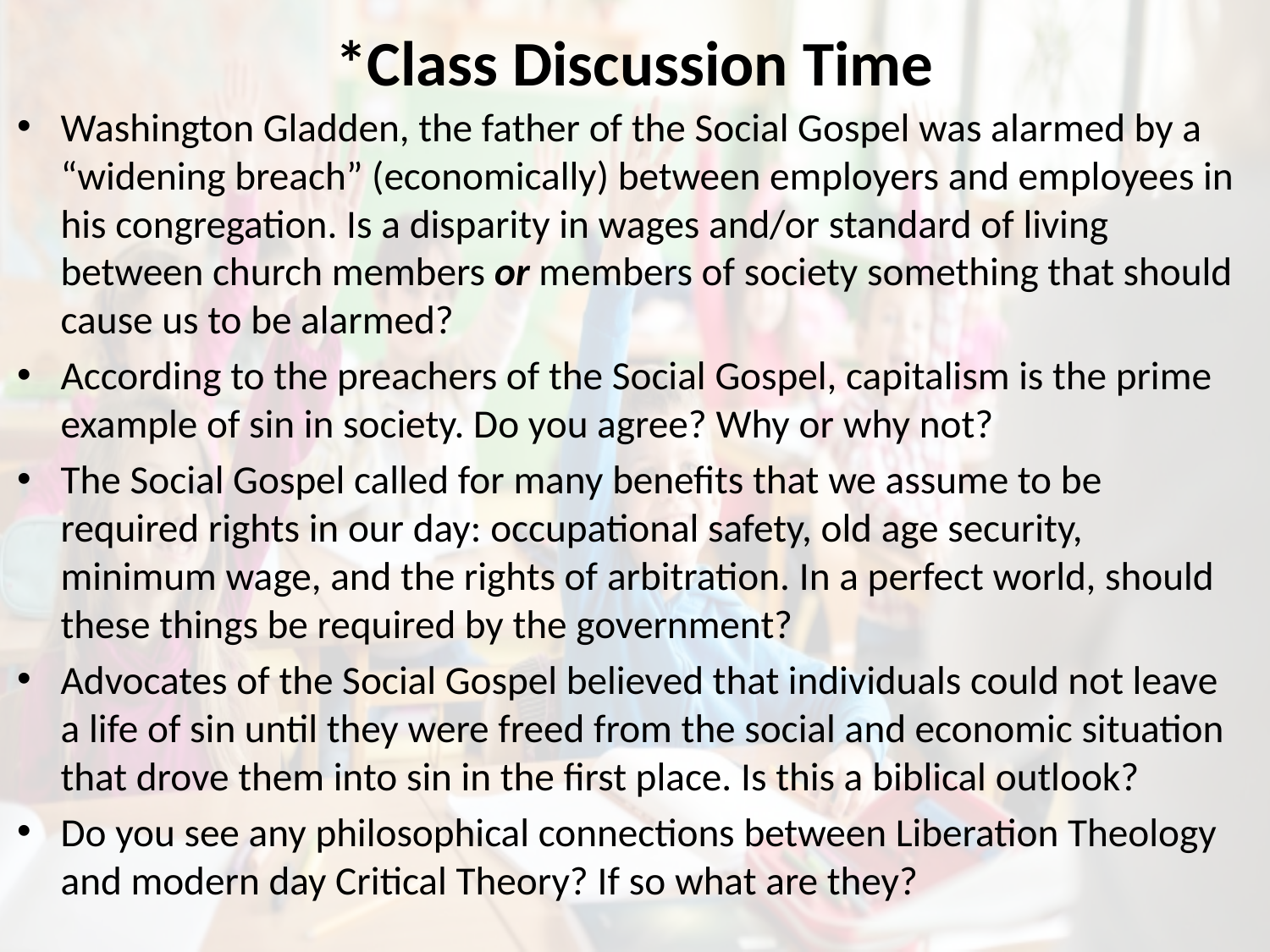

# *Class Discussion Time
Washington Gladden, the father of the Social Gospel was alarmed by a “widening breach” (economically) between employers and employees in his congregation. Is a disparity in wages and/or standard of living between church members or members of society something that should cause us to be alarmed?
According to the preachers of the Social Gospel, capitalism is the prime example of sin in society. Do you agree? Why or why not?
The Social Gospel called for many benefits that we assume to be required rights in our day: occupational safety, old age security, minimum wage, and the rights of arbitration. In a perfect world, should these things be required by the government?
Advocates of the Social Gospel believed that individuals could not leave a life of sin until they were freed from the social and economic situation that drove them into sin in the first place. Is this a biblical outlook?
Do you see any philosophical connections between Liberation Theology and modern day Critical Theory? If so what are they?